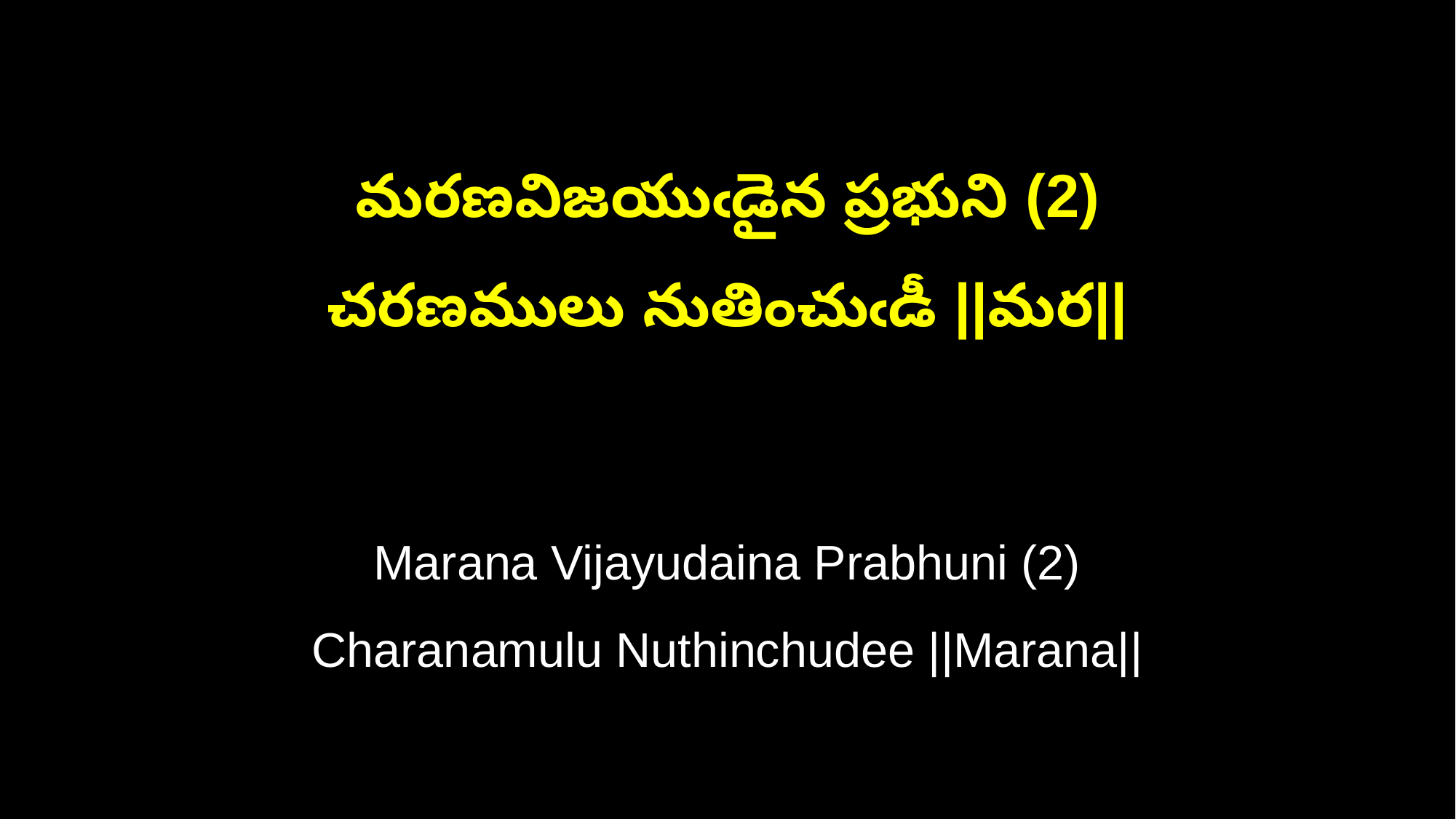

మరణవిజయుఁడైన ప్రభుని (2)
చరణములు నుతించుఁడీ ||మర||
Marana Vijayudaina Prabhuni (2)
Charanamulu Nuthinchudee ||Marana||